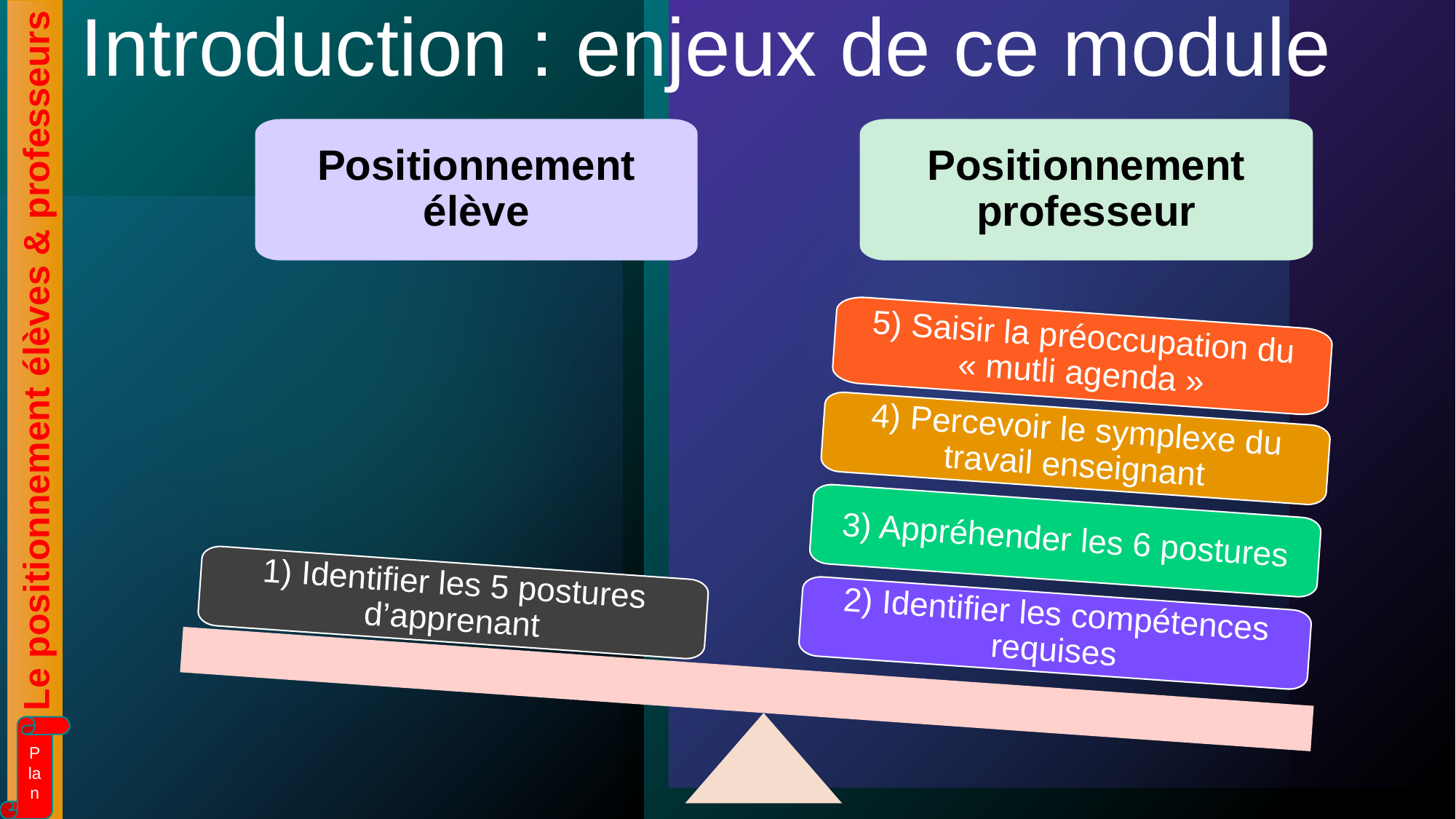

# Introduction : enjeux de ce module
Positionnement élève
Positionnement professeur
5) Saisir la préoccupation du « mutli agenda »
4) Percevoir le symplexe du travail enseignant
3) Appréhender les 6 postures
1) Identifier les 5 postures d’apprenant
2) Identifier les compétences requises

Le positionnement élèves & professeurs
Plan